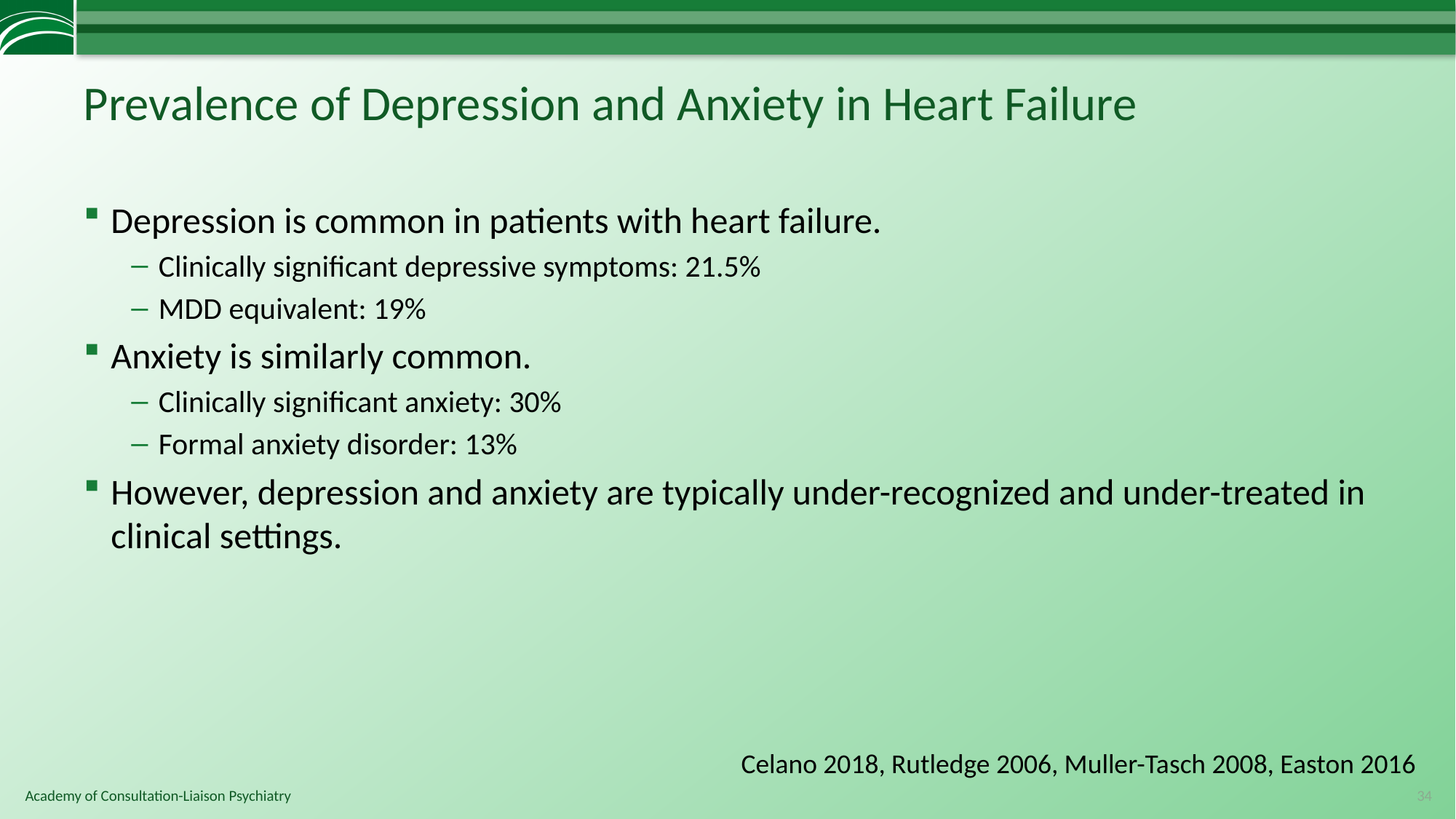

# Prevalence of Depression and Anxiety in Heart Failure
Depression is common in patients with heart failure.
Clinically significant depressive symptoms: 21.5%
MDD equivalent: 19%
Anxiety is similarly common.
Clinically significant anxiety: 30%
Formal anxiety disorder: 13%
However, depression and anxiety are typically under-recognized and under-treated in clinical settings.

Celano 2018, Rutledge 2006, Muller-Tasch 2008, Easton 2016
34